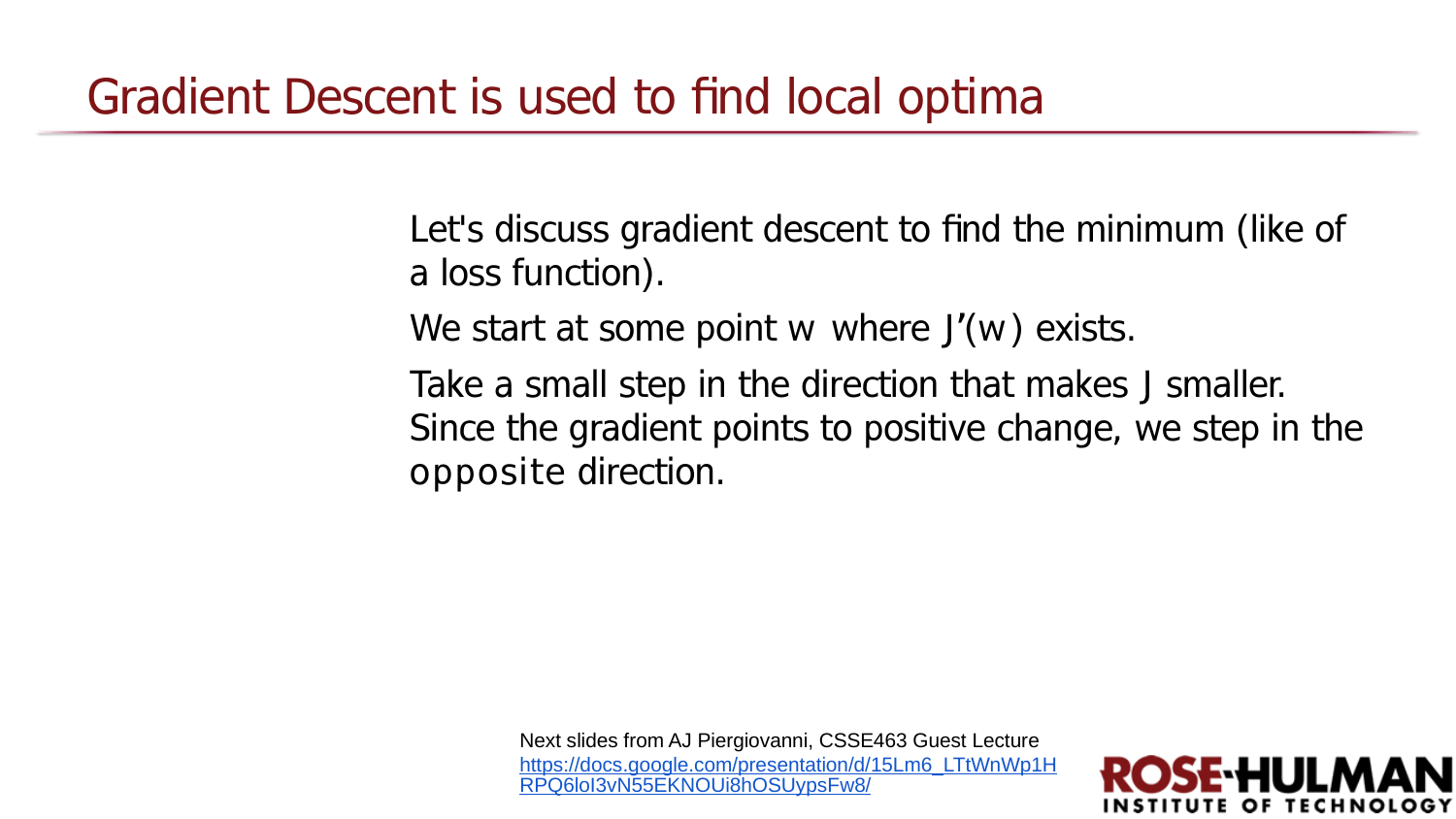

# Gradient Descent is used to find local optima
Let's discuss gradient descent to find the minimum (like of a loss function).
We start at some point w where J’(w) exists.
Take a small step in the direction that makes J smaller. Since the gradient points to positive change, we step in the opposite direction.
Next slides from AJ Piergiovanni, CSSE463 Guest Lecture https://docs.google.com/presentation/d/15Lm6_LTtWnWp1HRPQ6loI3vN55EKNOUi8hOSUypsFw8/